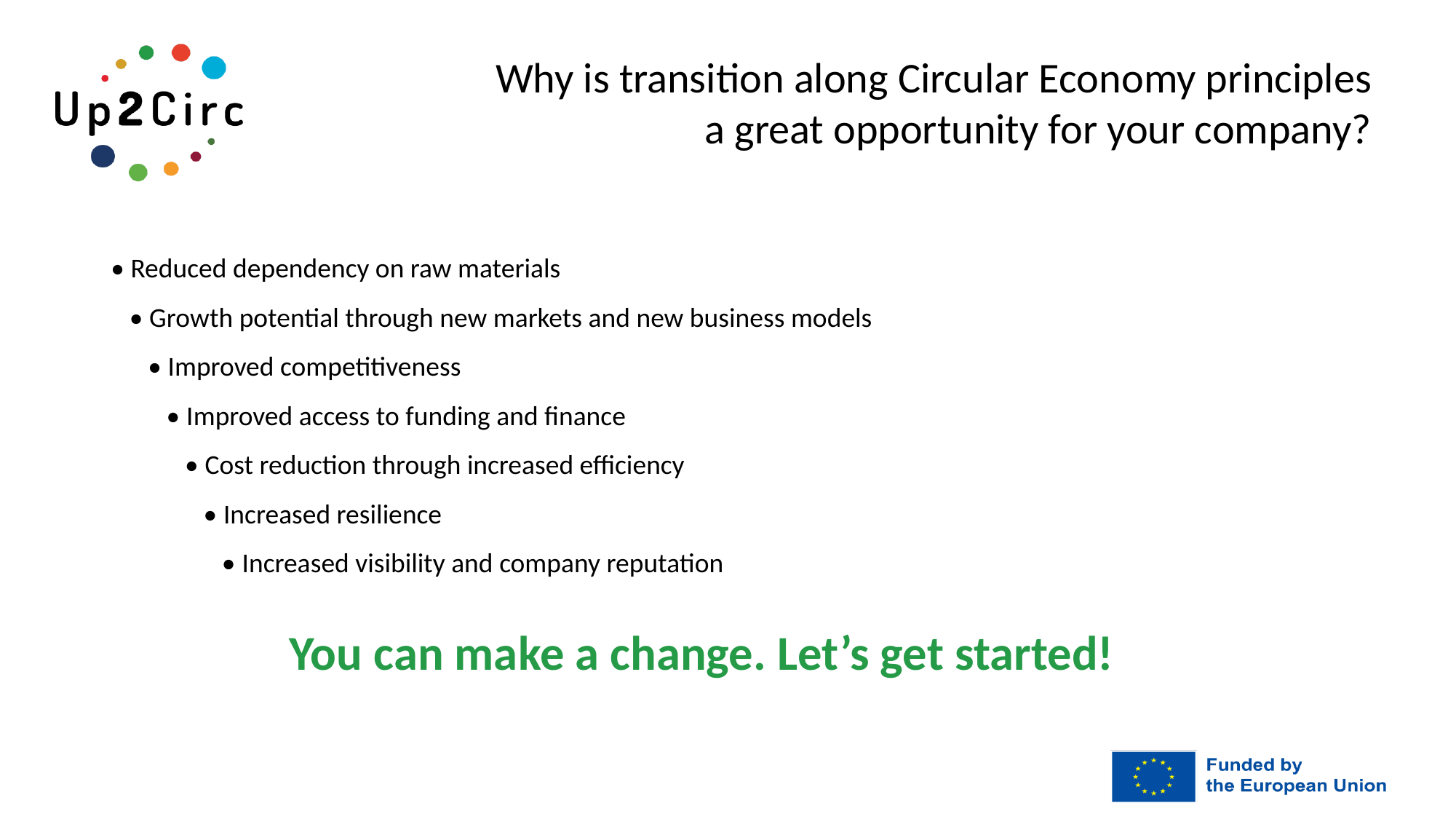

# Why is transition along Circular Economy principles a great opportunity for your company?
• Reduced dependency on raw materials
   • Growth potential through new markets and new business models
      • Improved competitiveness
         • Improved access to funding and finance
            • Cost reduction through increased efficiency
               • Increased resilience
                  • Increased visibility and company reputation
You can make a change. Let’s get started!